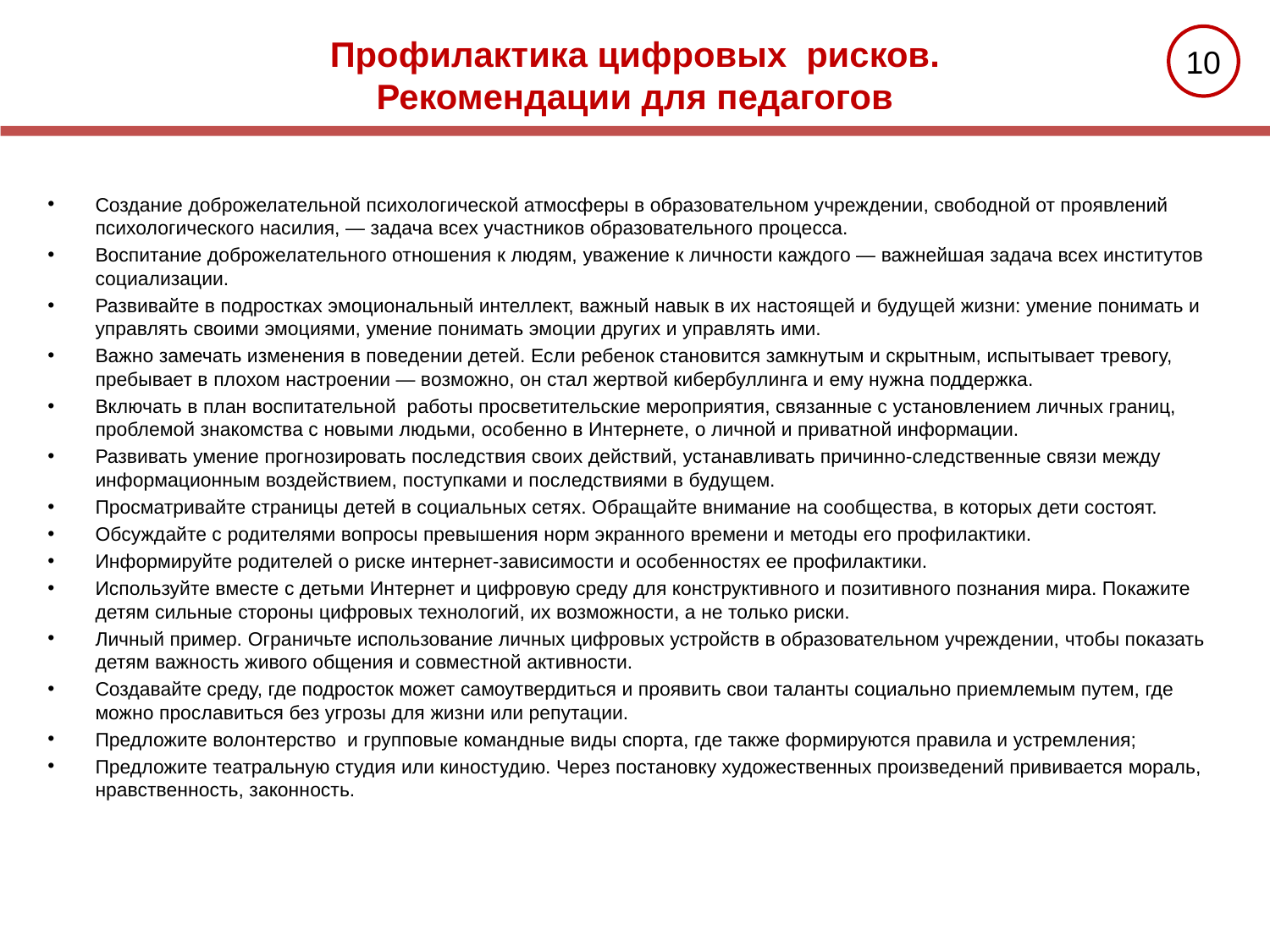

Профилактика цифровых  рисков.
Рекомендации для педагогов
10

Создание доброжелательной психологической атмосферы в образовательном учреждении, свободной от проявлений психологического насилия, — задача всех участников образовательного процесса.
Воспитание доброжелательного отношения к людям, уважение к личности каждого — важнейшая задача всех институтов социализации.
Развивайте в подростках эмоциональный интеллект, важный навык в их настоящей и будущей жизни: умение понимать и управлять своими эмоциями, умение понимать эмоции других и управлять ими.
Важно замечать изменения в поведении детей. Если ребенок становится замкнутым и скрытным, испытывает тревогу, пребывает в плохом настроении — возможно, он стал жертвой кибербуллинга и ему нужна поддержка.
Включать в план воспитательной  работы просветительские мероприятия, связанные с установлением личных границ, проблемой знакомства с новыми людьми, особенно в Интернете, о личной и приватной информации.
Развивать умение прогнозировать последствия своих действий, устанавливать причинно-следственные связи между информационным воздействием, поступками и последствиями в будущем.
Просматривайте страницы детей в социальных сетях. Обращайте внимание на сообщества, в которых дети состоят.
Обсуждайте с родителями вопросы превышения норм экранного времени и методы его профилактики.
Информируйте родителей о риске интернет-зависимости и особенностях ее профилактики.
Используйте вместе с детьми Интернет и цифровую среду для конструктивного и позитивного познания мира. Покажите детям сильные стороны цифровых технологий, их возможности, а не только риски.
Личный пример. Ограничьте использование личных цифровых устройств в образовательном учреждении, чтобы показать детям важность живого общения и совместной активности.
Создавайте среду, где подросток может самоутвердиться и проявить свои таланты социально приемлемым путем, где можно прославиться без угрозы для жизни или репутации.
Предложите волонтерство  и групповые командные виды спорта, где также формируются правила и устремления;
Предложите театральную студия или киностудию. Через постановку художественных произведений прививается мораль, нравственность, законность.